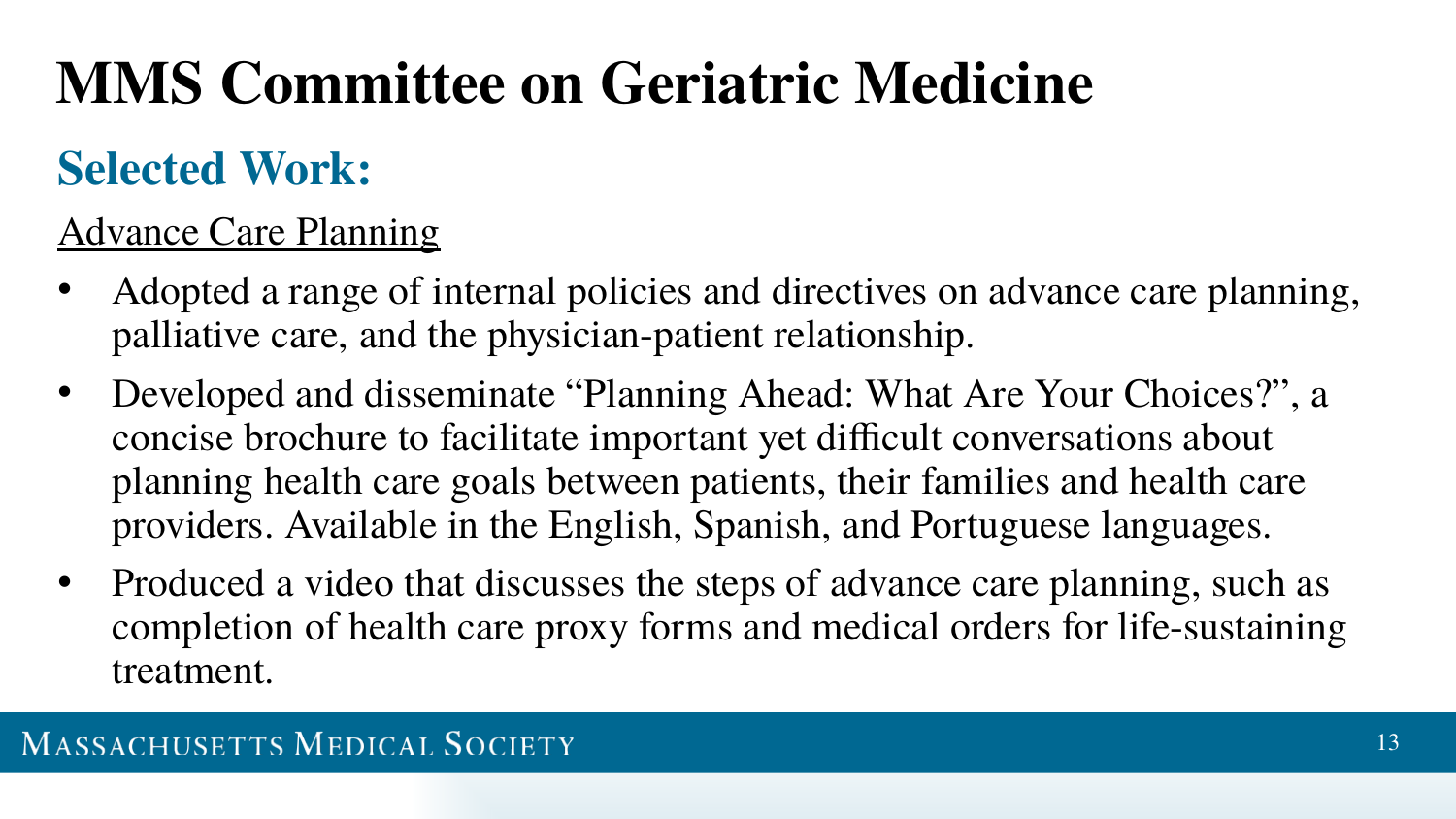

# MMS Committee on Geriatric Medicine
Selected Work:
Advance Care Planning
Adopted a range of internal policies and directives on advance care planning, palliative care, and the physician-patient relationship.
Developed and disseminate “Planning Ahead: What Are Your Choices?”, a concise brochure to facilitate important yet difficult conversations about planning health care goals between patients, their families and health care providers. Available in the English, Spanish, and Portuguese languages.
Produced a video that discusses the steps of advance care planning, such as completion of health care proxy forms and medical orders for life-sustaining treatment.
13